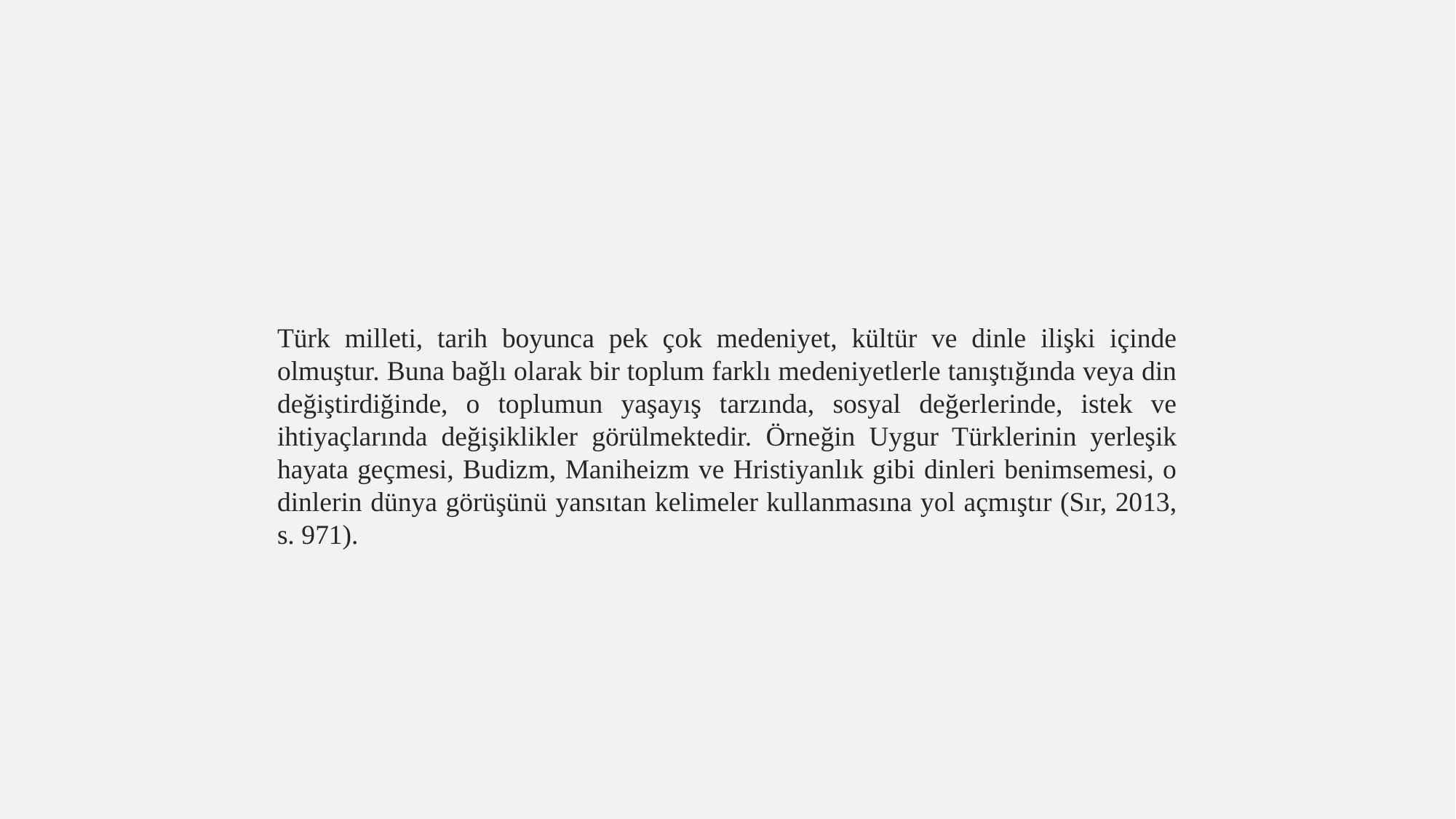

Türk milleti, tarih boyunca pek çok medeniyet, kültür ve dinle ilişki içinde olmuştur. Buna bağlı olarak bir toplum farklı medeniyetlerle tanıştığında veya din değiştirdiğinde, o toplumun yaşayış tarzında, sosyal değerlerinde, istek ve ihtiyaçlarında değişiklikler görülmektedir. Örneğin Uygur Türklerinin yerleşik hayata geçmesi, Budizm, Maniheizm ve Hristiyanlık gibi dinleri benimsemesi, o dinlerin dünya görüşünü yansıtan kelimeler kullanmasına yol açmıştır (Sır, 2013, s. 971).